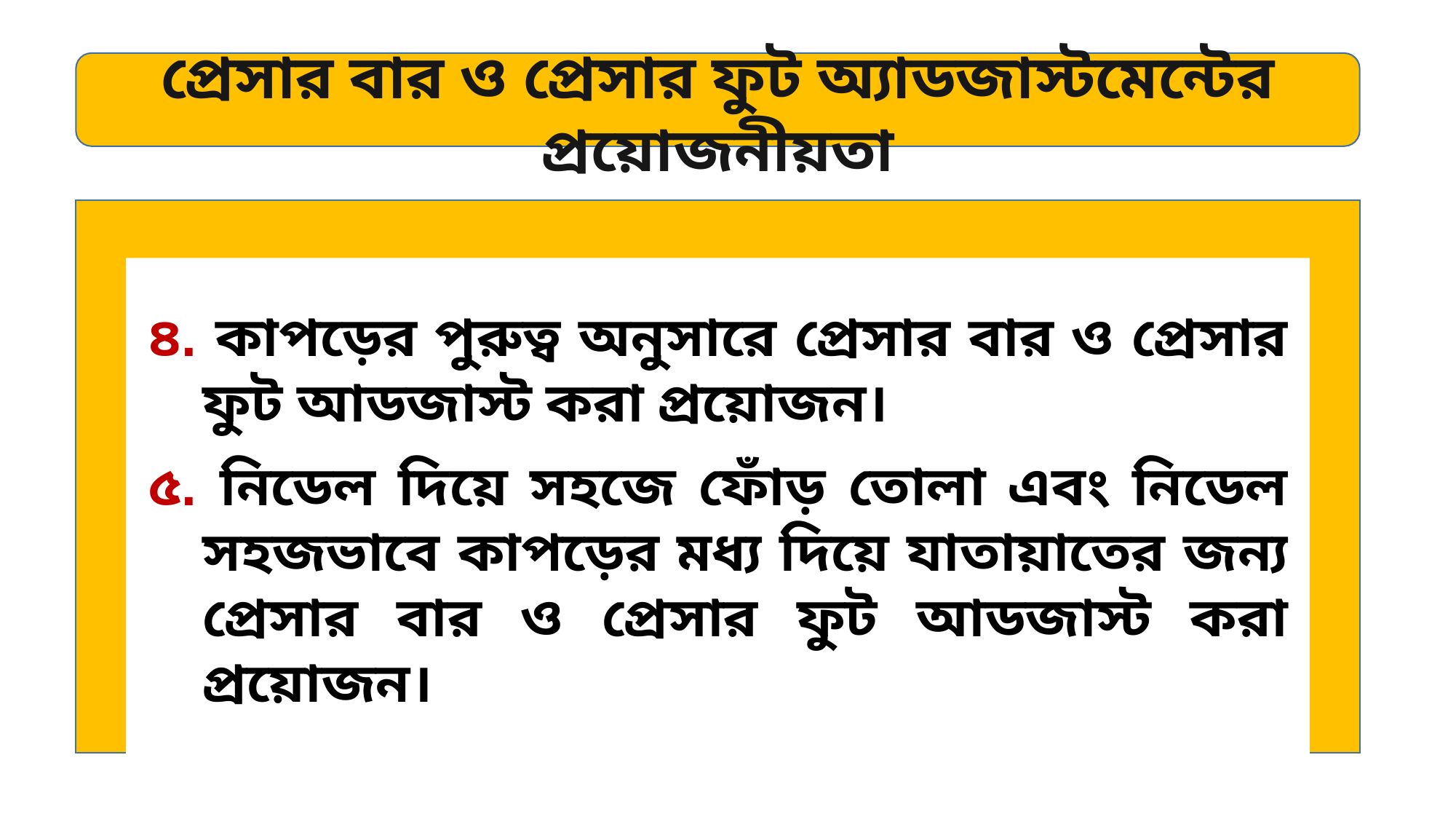

প্রেসার বার ও প্রেসার ফুট অ্যাডজাস্টমেন্টের প্রয়োজনীয়তা

৪. কাপড়ের পুরুত্ব অনুসারে প্রেসার বার ও প্রেসার ফুট আডজাস্ট করা প্রয়োজন।
৫. নিডেল দিয়ে সহজে ফোঁড় তোলা এবং নিডেল সহজভাবে কাপড়ের মধ্য দিয়ে যাতায়াতের জন্য প্রেসার বার ও প্রেসার ফুট আডজাস্ট করা প্রয়োজন।